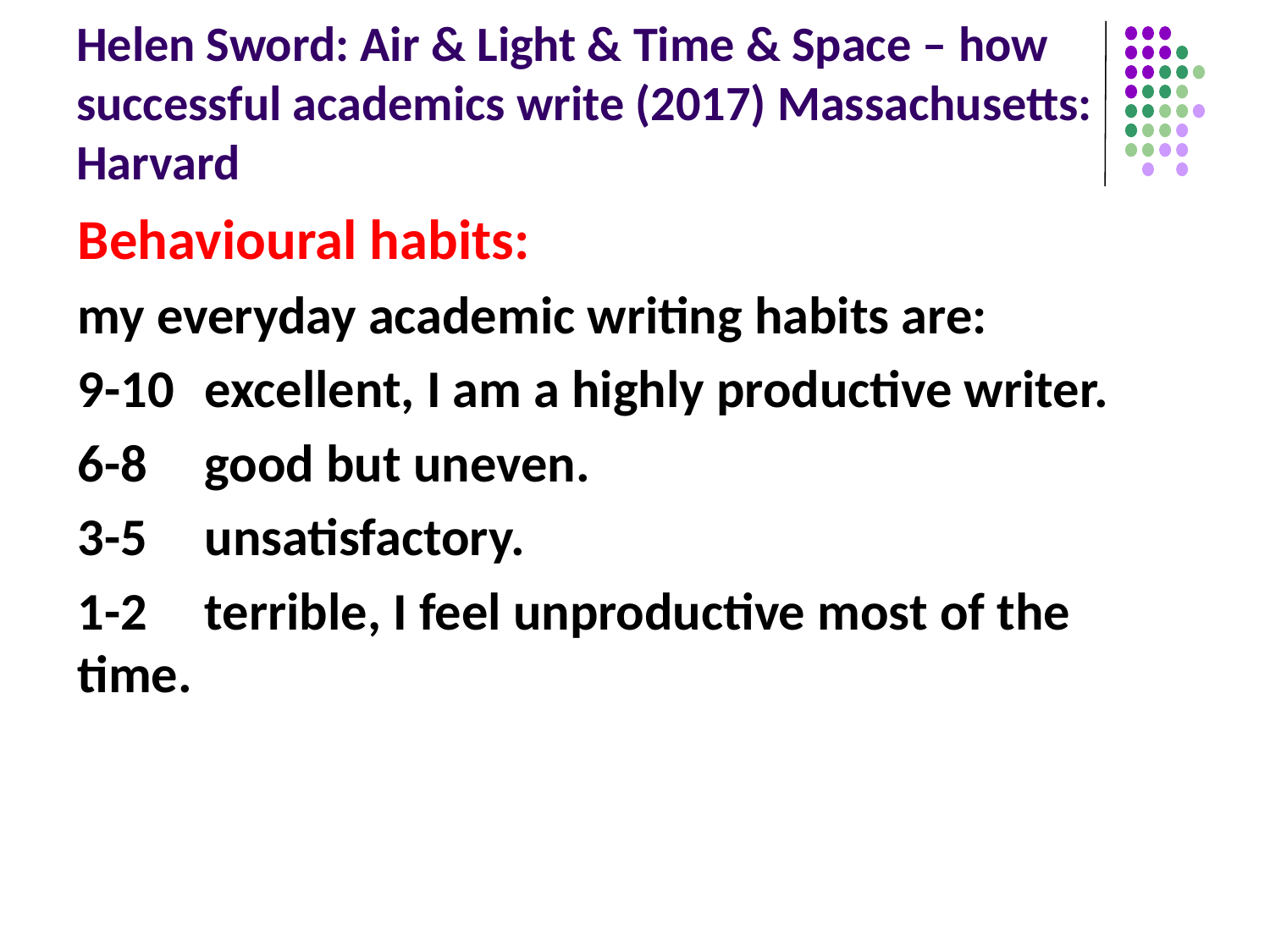

# Helen Sword: Air & Light & Time & Space – how successful academics write (2017) Massachusetts: Harvard
Behavioural habits:
my everyday academic writing habits are:
9-10	excellent, I am a highly productive writer.
6-8	good but uneven.
3-5	unsatisfactory.
1-2	terrible, I feel unproductive most of the time.